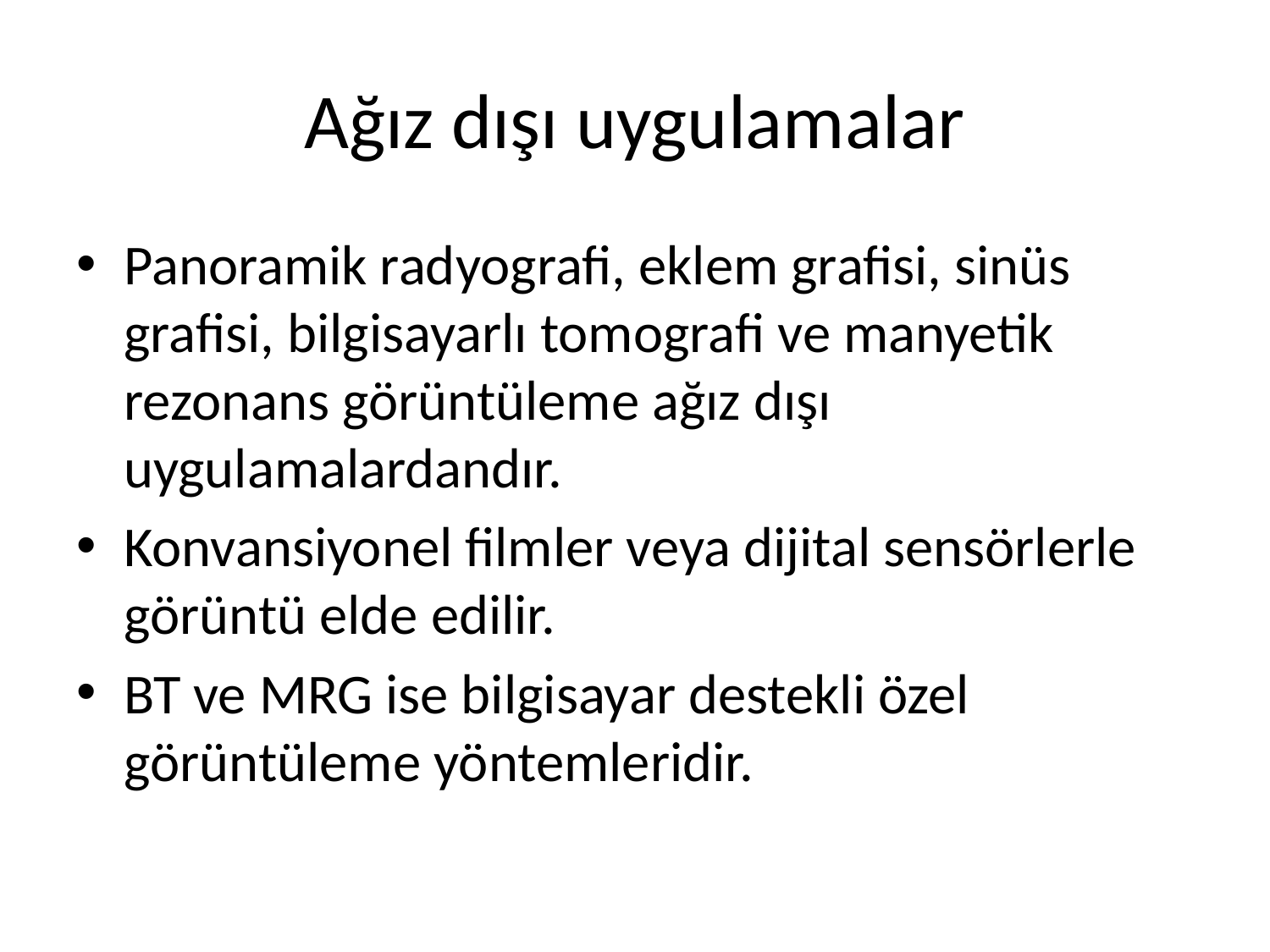

# Ağız dışı uygulamalar
Panoramik radyografi, eklem grafisi, sinüs grafisi, bilgisayarlı tomografi ve manyetik rezonans görüntüleme ağız dışı uygulamalardandır.
Konvansiyonel filmler veya dijital sensörlerle görüntü elde edilir.
BT ve MRG ise bilgisayar destekli özel görüntüleme yöntemleridir.